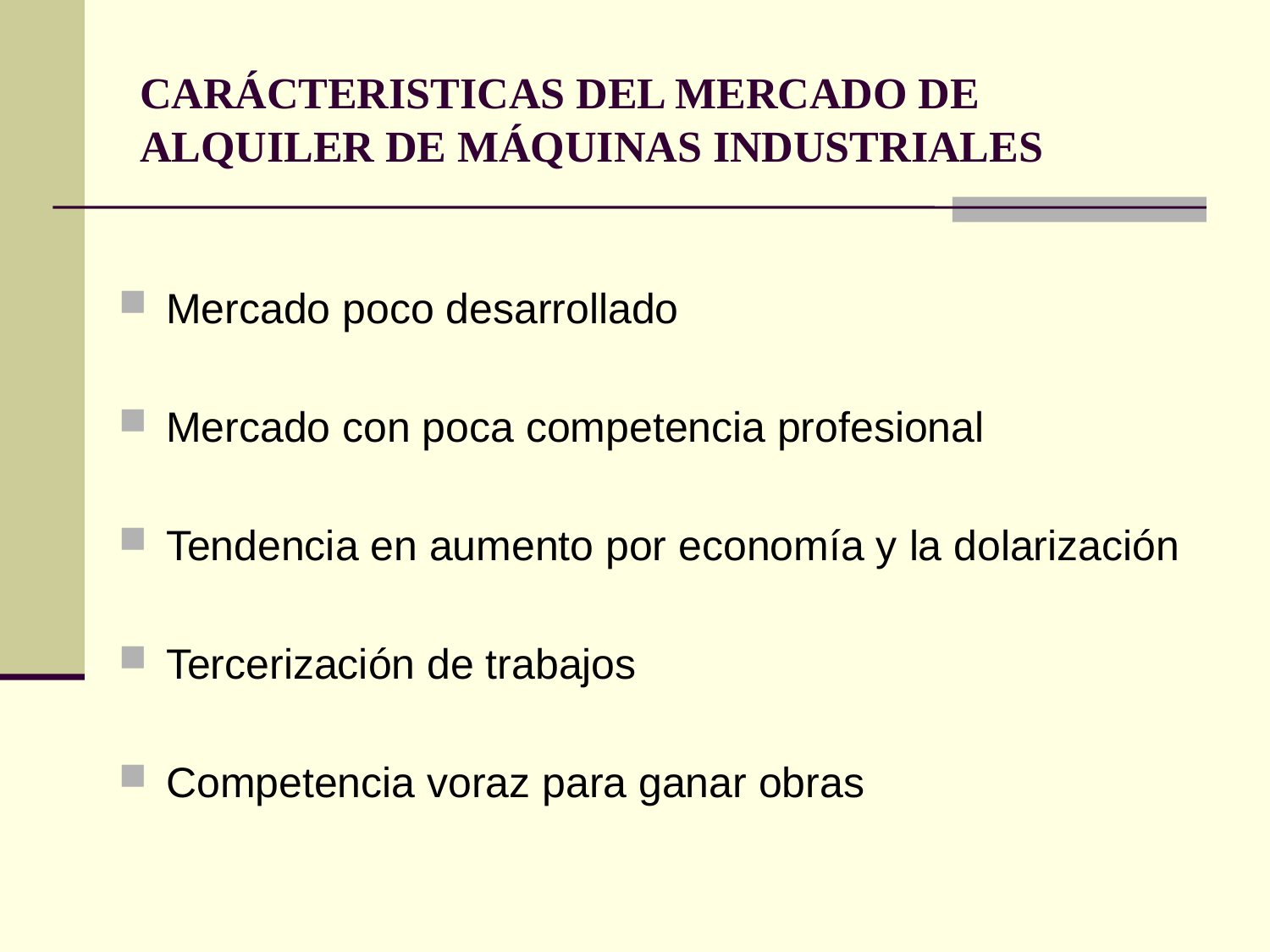

# CARÁCTERISTICAS DEL MERCADO DE ALQUILER DE MÁQUINAS INDUSTRIALES
Mercado poco desarrollado

Mercado con poca competencia profesional

Tendencia en aumento por economía y la dolarización

Tercerización de trabajos

Competencia voraz para ganar obras